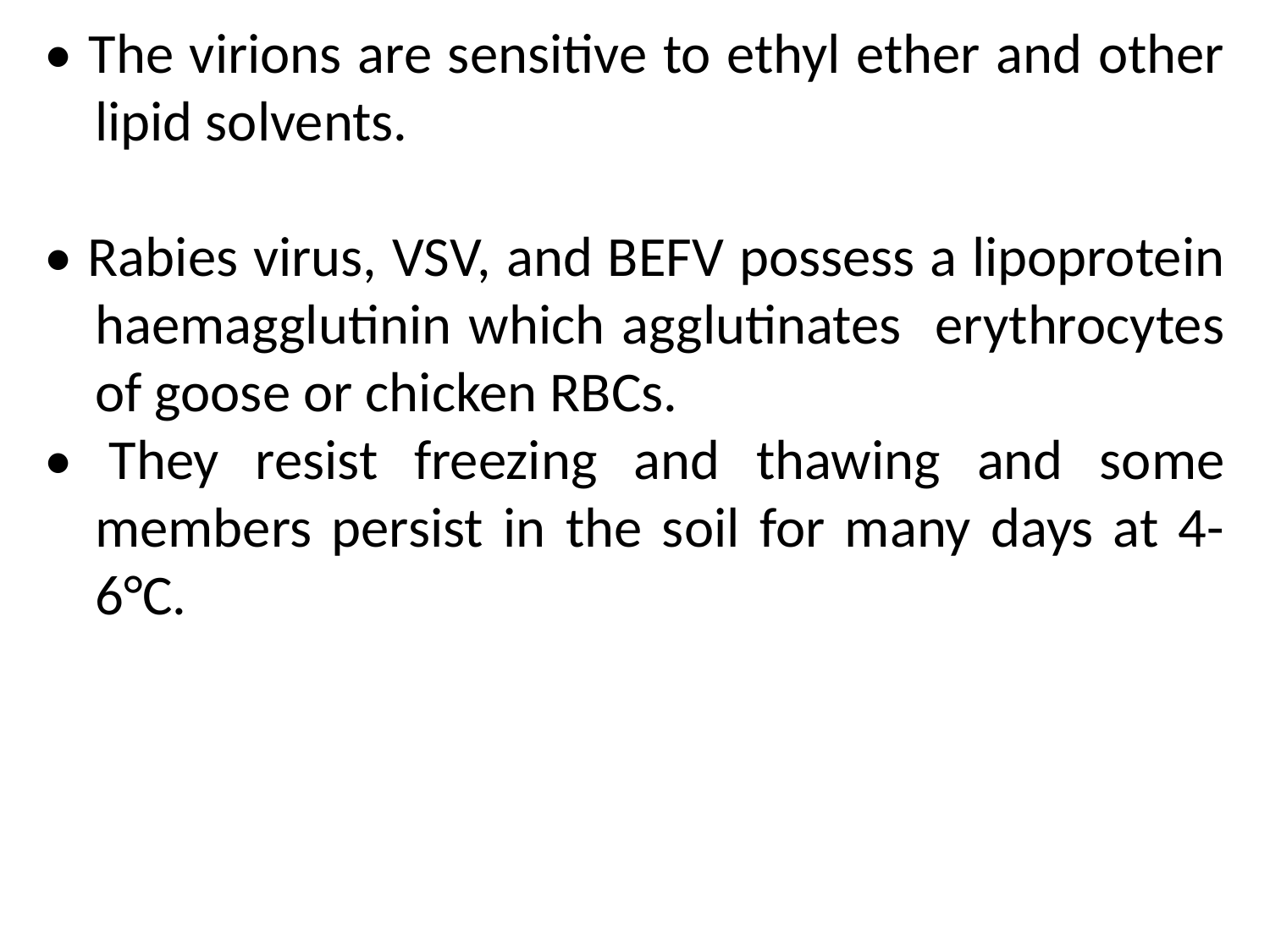

• The virions are sensitive to ethyl ether and other lipid solvents.

• Rabies virus, VSV, and BEFV possess a lipoprotein haemagglutinin which agglutinates  erythrocytes of goose or chicken RBCs.
• They resist freezing and thawing and some members persist in the soil for many days at 4-6°C.